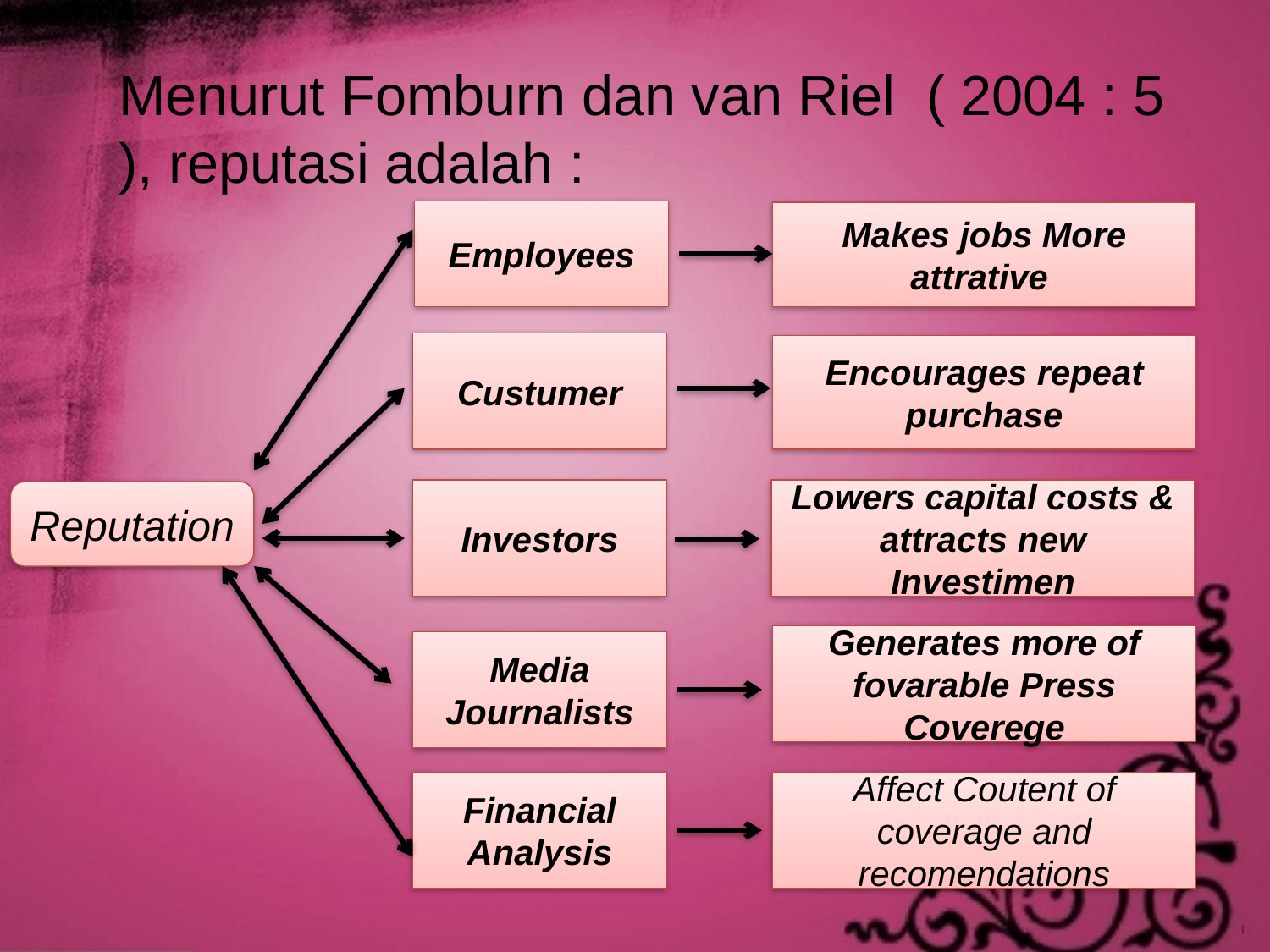

Menurut Fomburn dan van Riel  ( 2004 : 5 ), reputasi adalah :

Employees
Makes jobs More attrative
Custumer
Encourages repeat purchase
Investors
Lowers capital costs & attracts new Investimen
Reputation
Generates more of fovarable Press Coverege
Media Journalists
Financial Analysis
Affect Coutent of coverage and recomendations